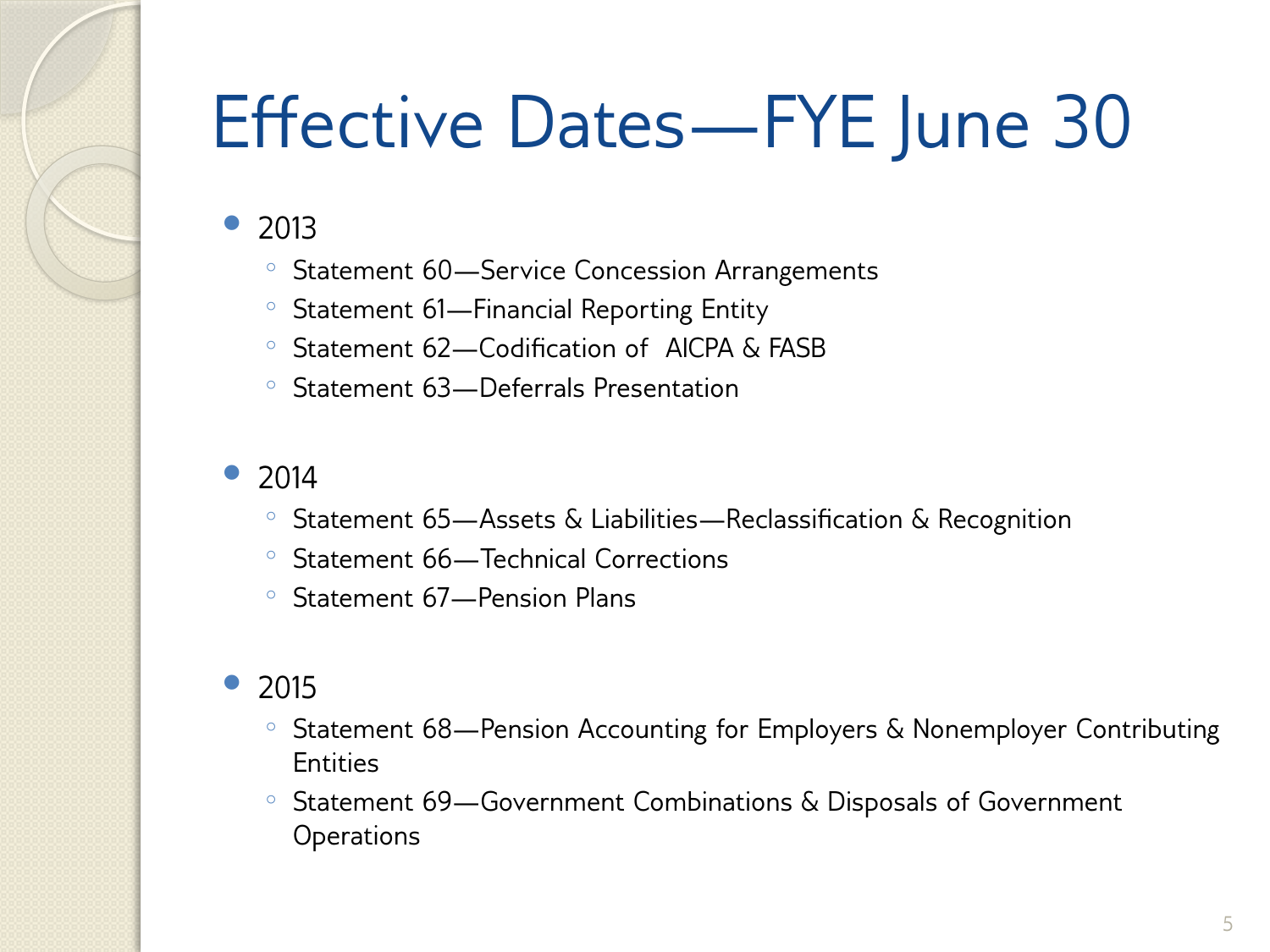

# Effective Dates—FYE June 30
2013
Statement 60—Service Concession Arrangements
Statement 61—Financial Reporting Entity
Statement 62—Codification of  AICPA & FASB
Statement 63—Deferrals Presentation

2014
Statement 65—Assets & Liabilities—Reclassification & Recognition
Statement 66—Technical Corrections
Statement 67—Pension Plans

2015
Statement 68—Pension Accounting for Employers & Nonemployer Contributing Entities
Statement 69—Government Combinations & Disposals of Government Operations

5